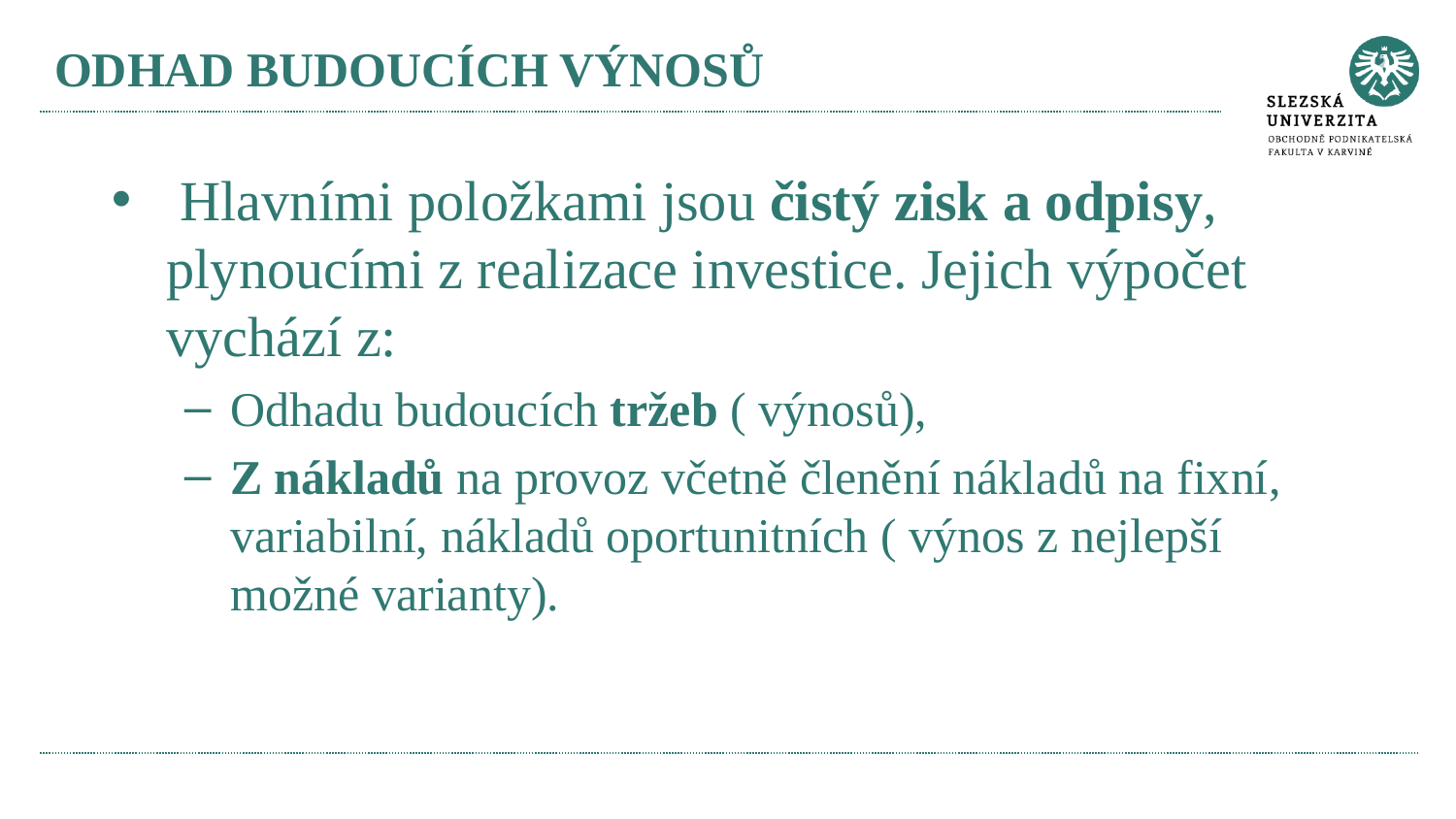

# ODHAD BUDOUCÍCH VÝNOSŮ
 Hlavními položkami jsou čistý zisk a odpisy, plynoucími z realizace investice. Jejich výpočet vychází z:
Odhadu budoucích tržeb ( výnosů),
Z nákladů na provoz včetně členění nákladů na fixní, variabilní, nákladů oportunitních ( výnos z nejlepší možné varianty).